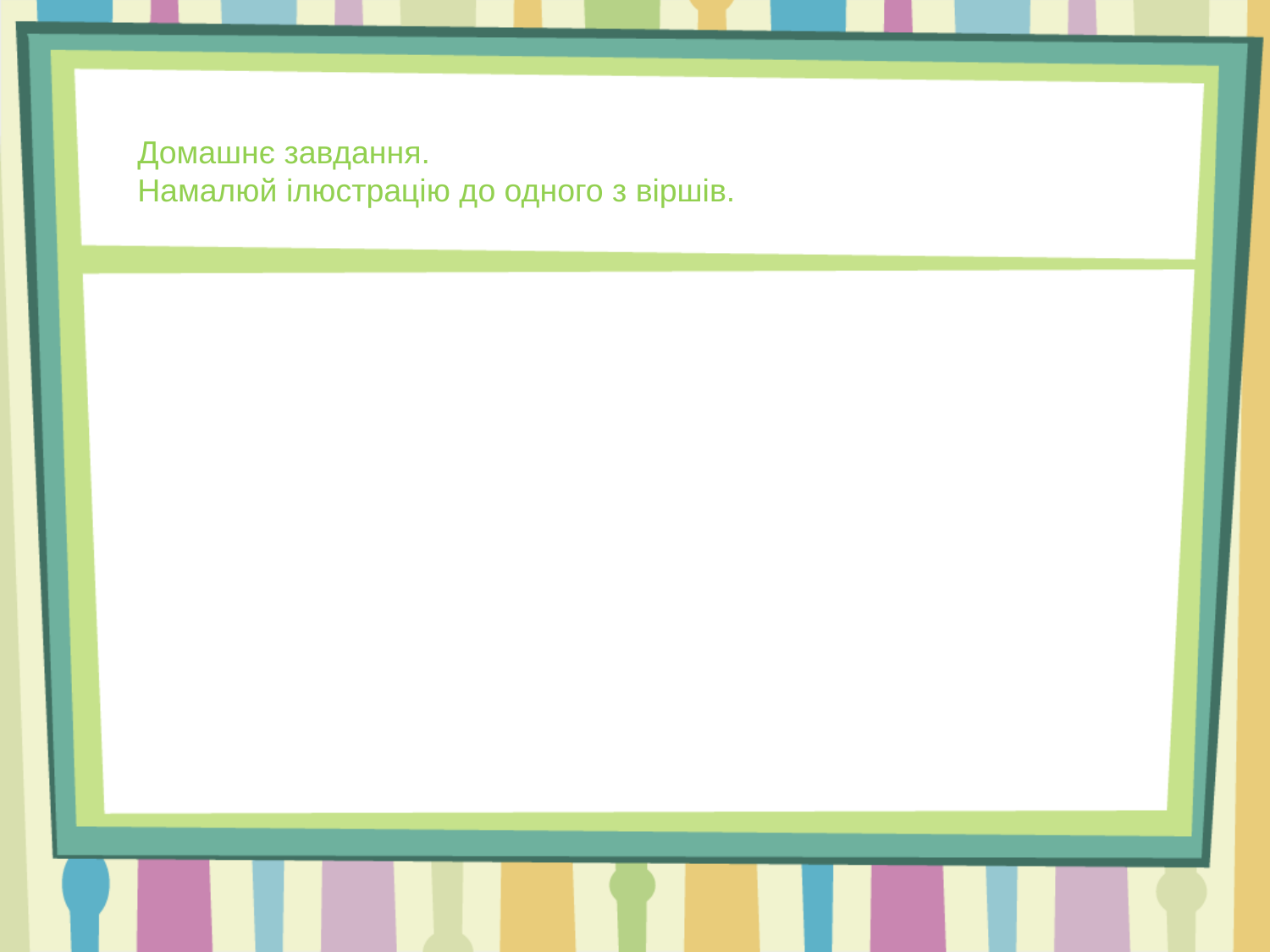

Домашнє завдання.
Намалюй ілюстрацію до одного з віршів.